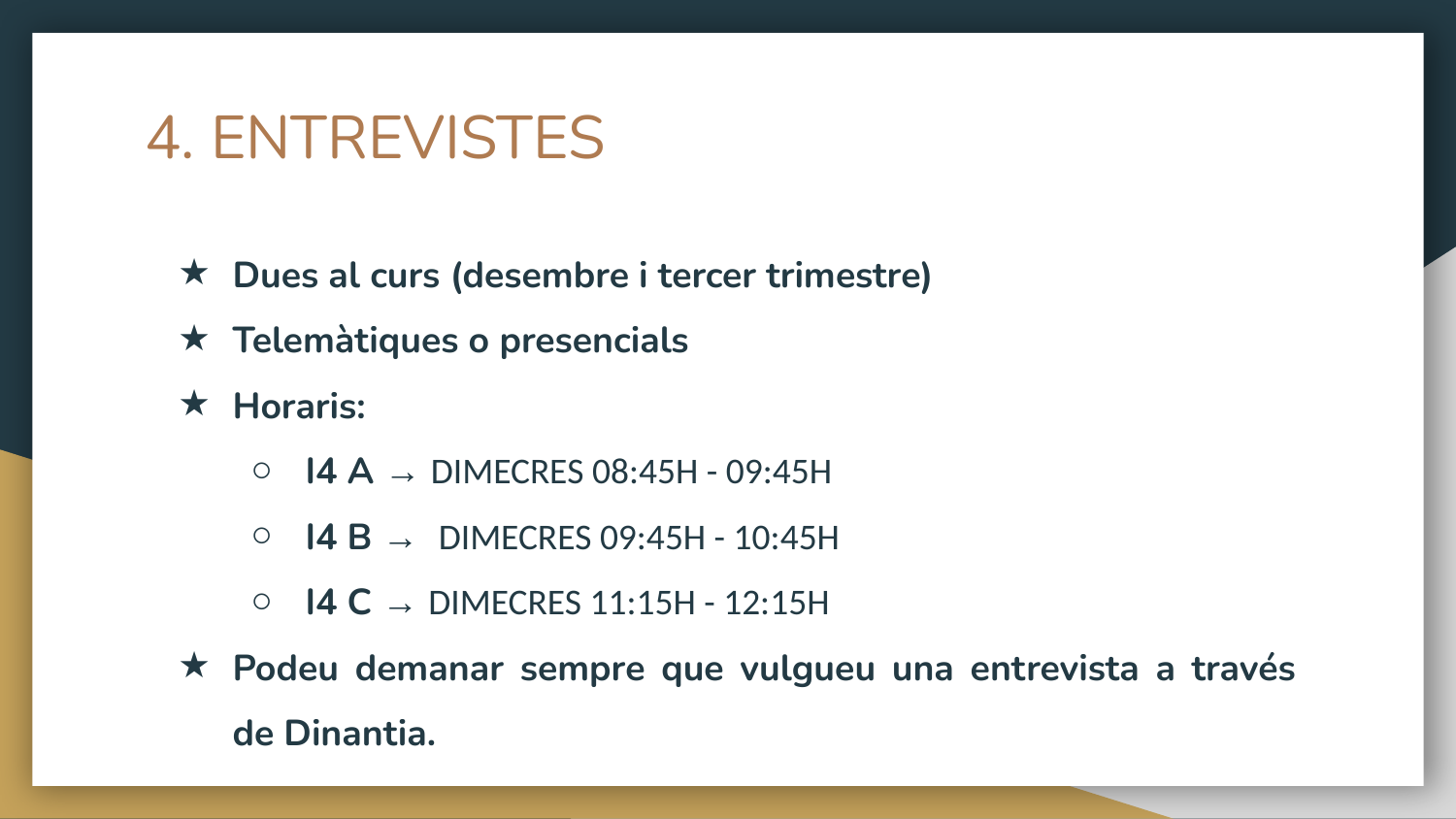

# 4. ENTREVISTES
Dues al curs (desembre i tercer trimestre)
Telemàtiques o presencials
Horaris:
I4 A → DIMECRES 08:45H - 09:45H
I4 B →  DIMECRES 09:45H - 10:45H
I4 C → DIMECRES 11:15H - 12:15H
Podeu demanar sempre que vulgueu una entrevista a través de Dinantia.